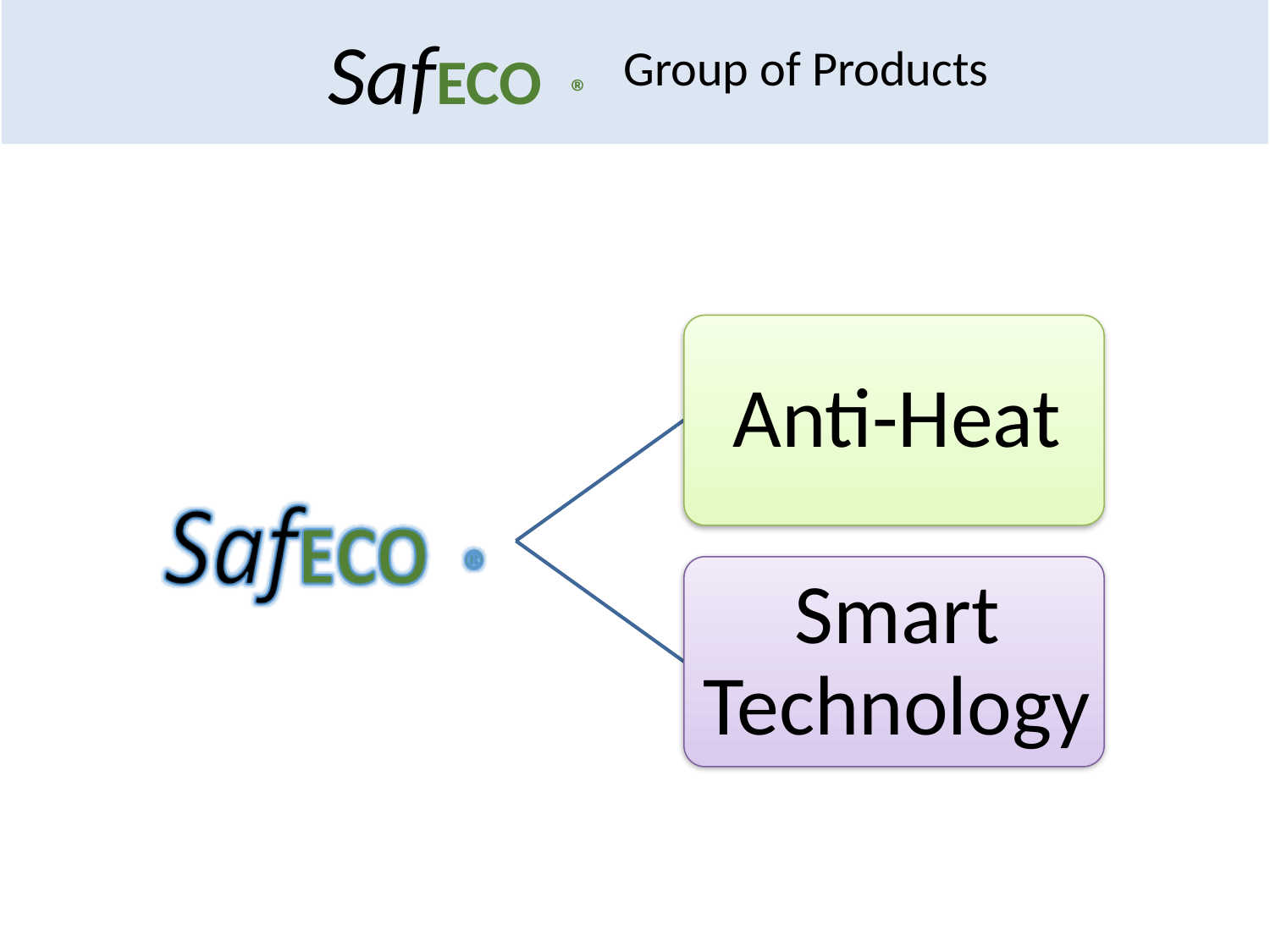

SafECO  ®

# Group of Products

Anti-Heat

Smart Technology